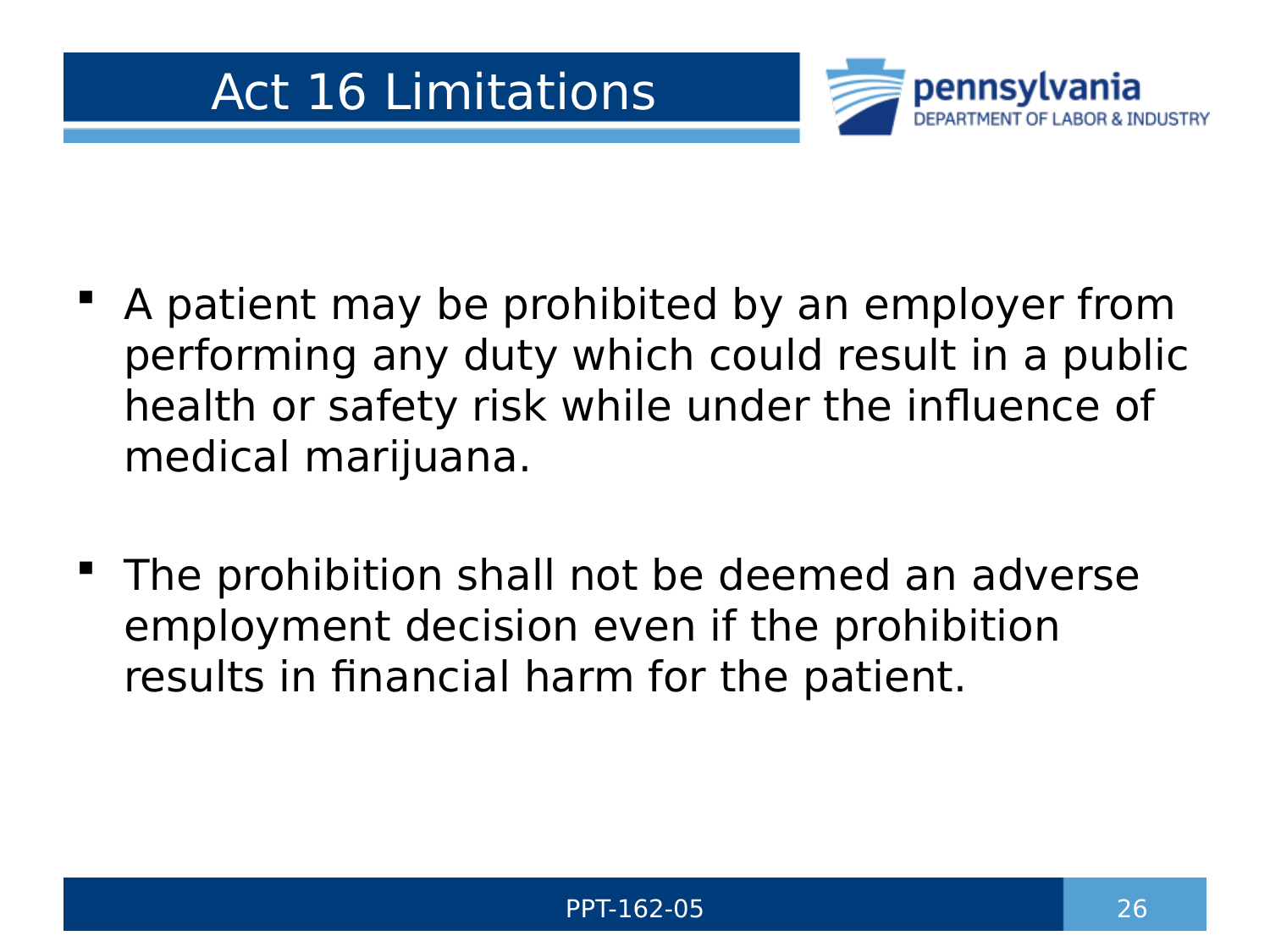

# Act 16 Limitations

A patient may be prohibited by an employer from performing any duty which could result in a public health or safety risk while under the influence of medical marijuana.

The prohibition shall not be deemed an adverse employment decision even if the prohibition results in financial harm for the patient.

PPT-162-05
26